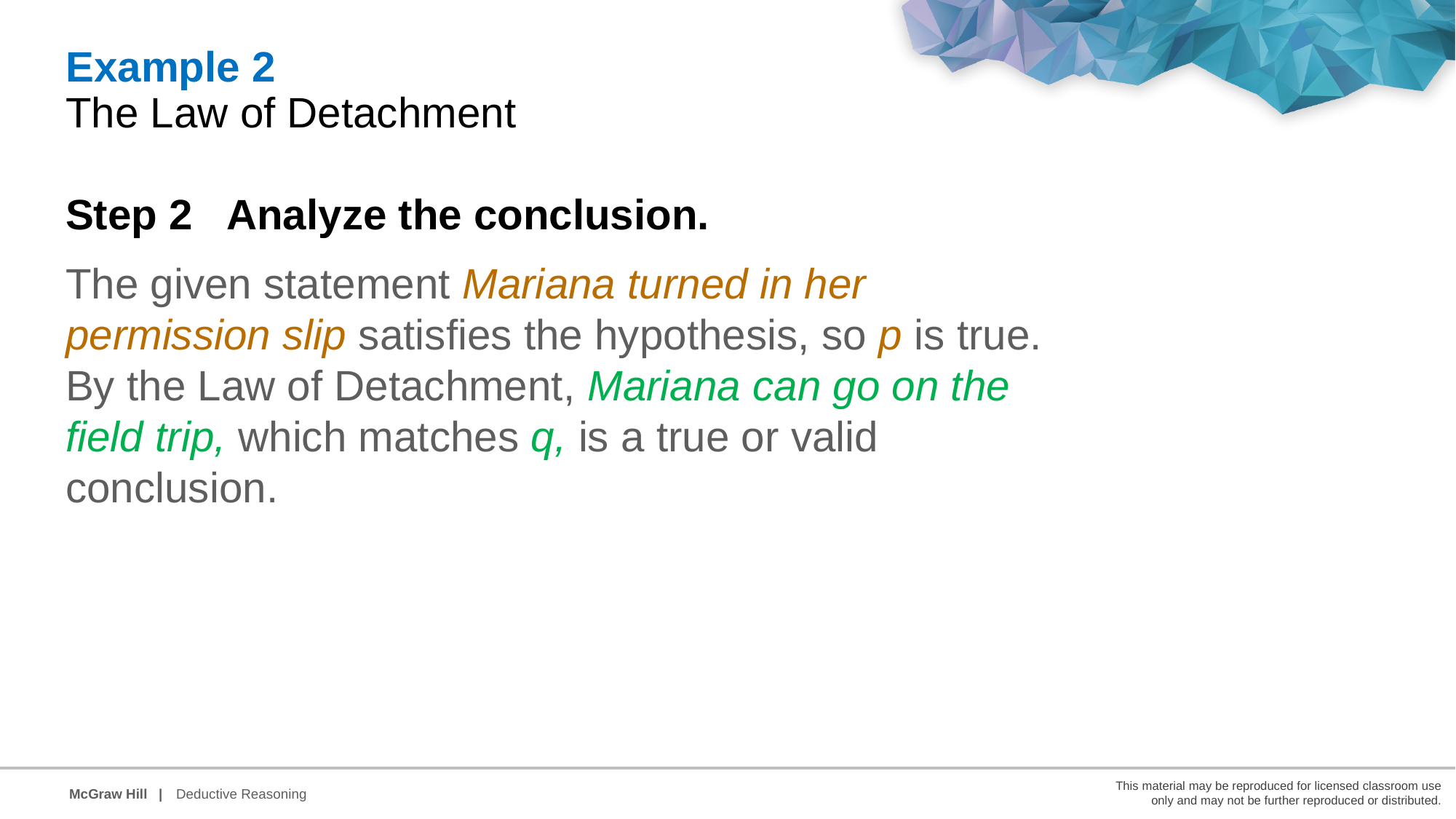

Example 2
The Law of Detachment
Step 2   Analyze the conclusion.
The given statement Mariana turned in her permission slip satisfies the hypothesis, so p is true. By the Law of Detachment, Mariana can go on the field trip, which matches q, is a true or valid conclusion.